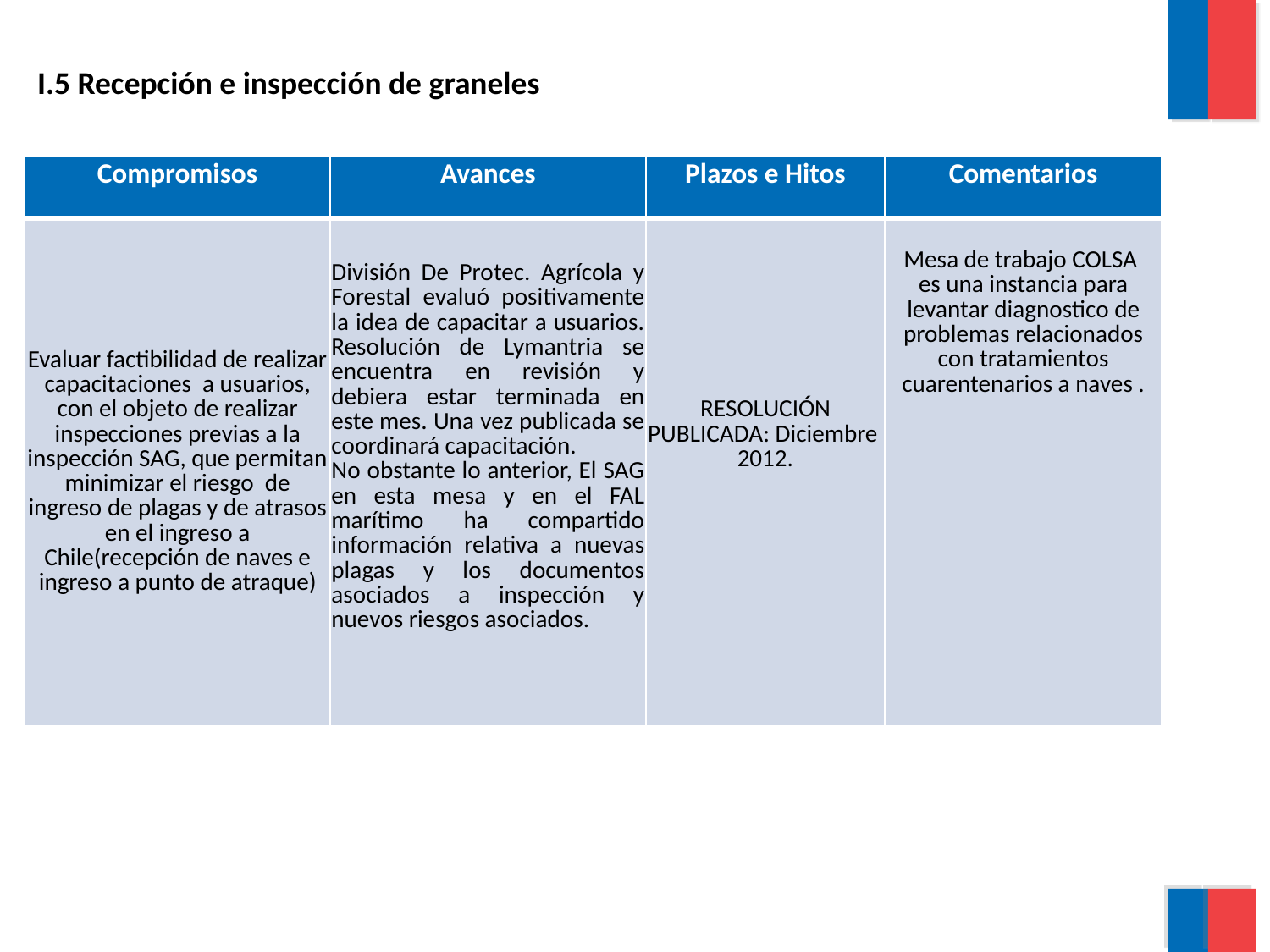

I.5 Recepción e inspección de graneles
| Compromisos | Avances | Plazos e Hitos | Comentarios |
| --- | --- | --- | --- |
| Evaluar factibilidad de realizar capacitaciones a usuarios, con el objeto de realizar inspecciones previas a la inspección SAG, que permitan minimizar el riesgo de ingreso de plagas y de atrasos en el ingreso a Chile(recepción de naves e ingreso a punto de atraque) | División De Protec. Agrícola y Forestal evaluó positivamente la idea de capacitar a usuarios. Resolución de Lymantria se encuentra en revisión y debiera estar terminada en este mes. Una vez publicada se coordinará capacitación. No obstante lo anterior, El SAG en esta mesa y en el FAL marítimo ha compartido información relativa a nuevas plagas y los documentos asociados a inspección y nuevos riesgos asociados. | RESOLUCIÓN PUBLICADA: Diciembre 2012. | Mesa de trabajo COLSA es una instancia para levantar diagnostico de problemas relacionados con tratamientos cuarentenarios a naves . |